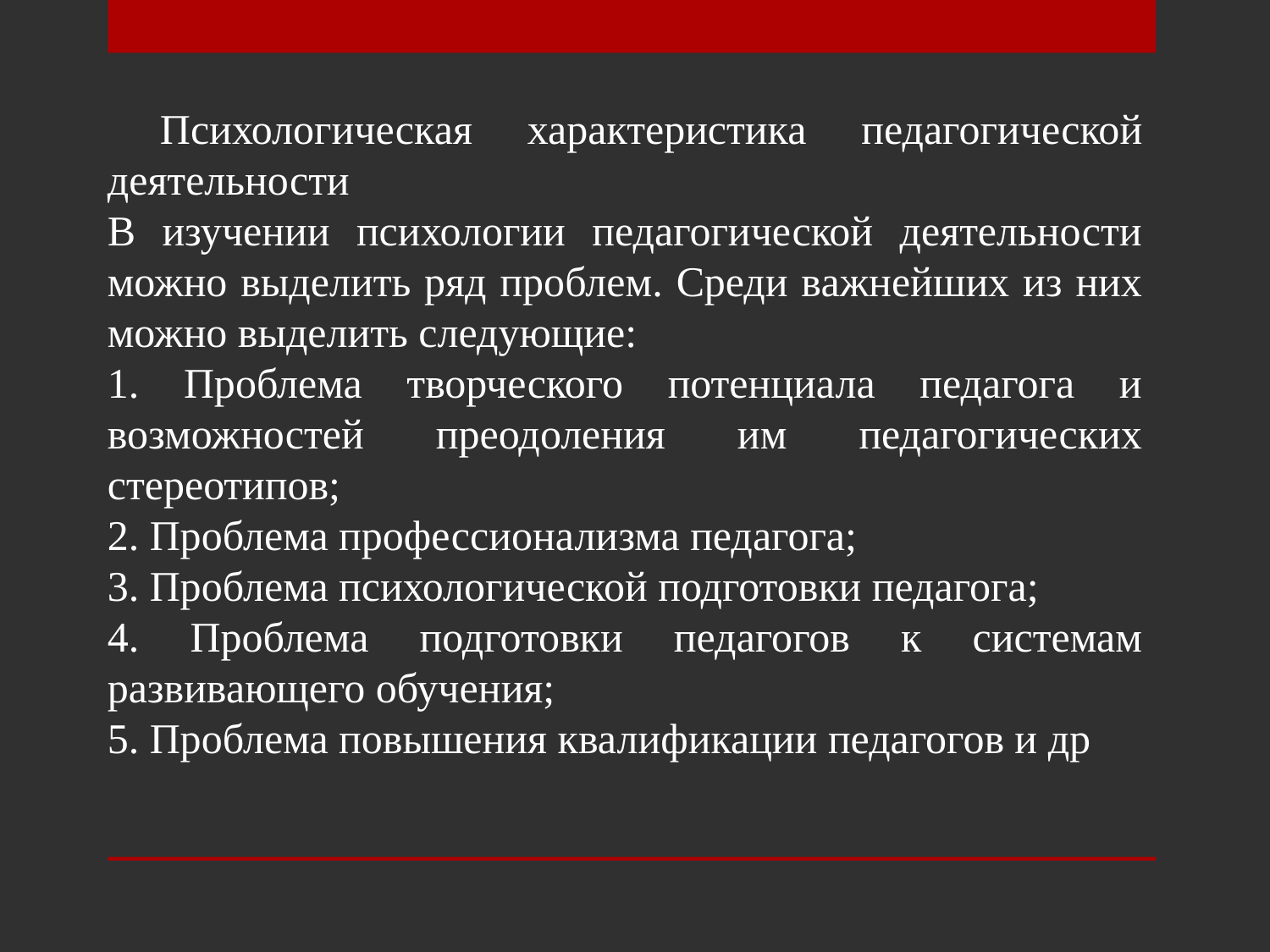

Психологическая характеристика педагогической деятельности
В изучении психологии педагогической деятельности можно выделить ряд проблем. Среди важнейших из них можно выделить следующие:
1. Проблема творческого потенциала педагога и возможностей преодоления им педагогических стереотипов;
2. Проблема профессионализма педагога;
3. Проблема психологической подготовки педагога;
4. Проблема подготовки педагогов к системам развивающего обучения;
5. Проблема повышения квалификации педагогов и др